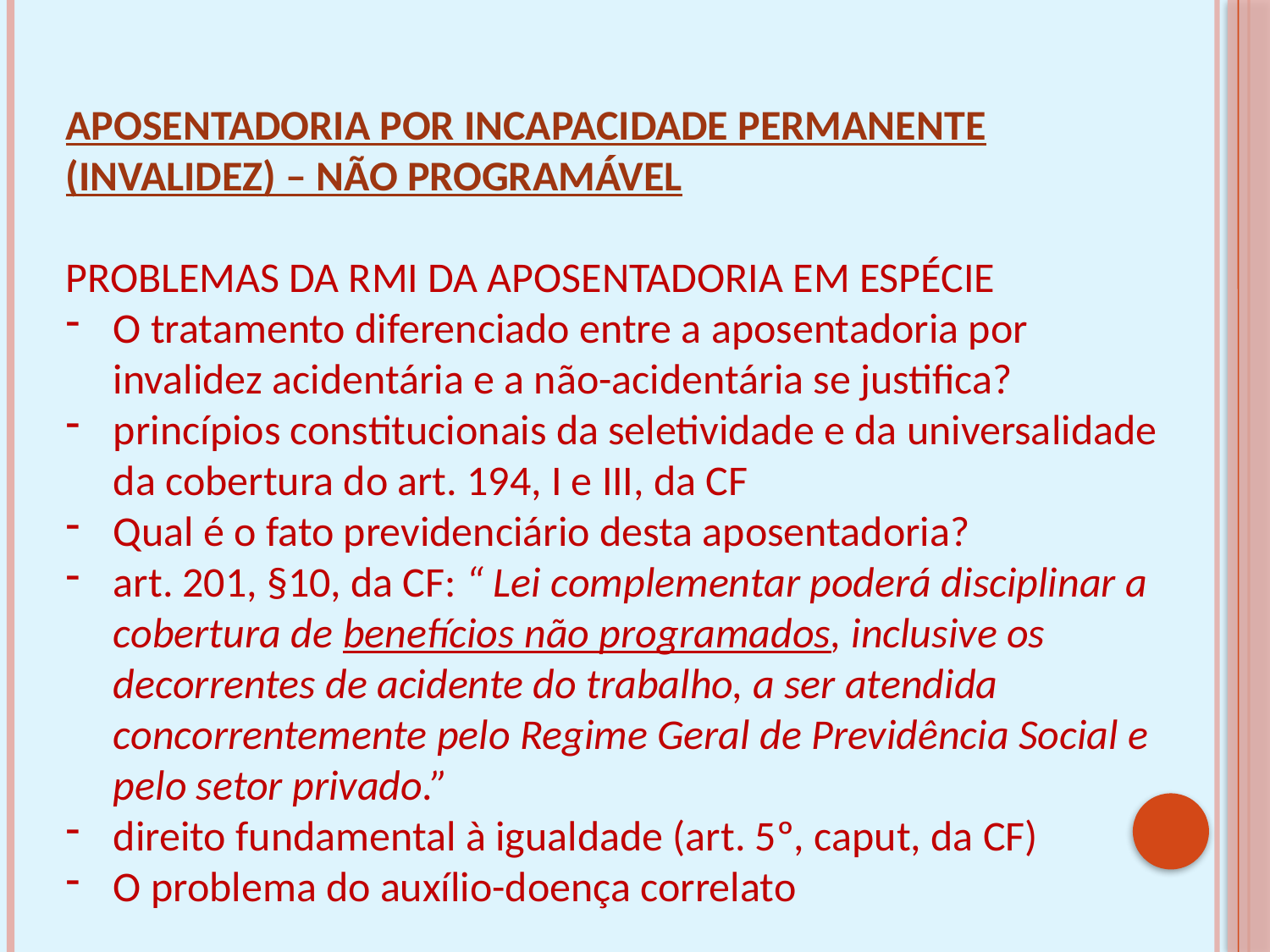

APOSENTADORIA POR INCAPACIDADE PERMANENTE (INVALIDEZ) – NÃO PROGRAMÁVEL

PROBLEMAS DA RMI DA APOSENTADORIA EM ESPÉCIE
O tratamento diferenciado entre a aposentadoria por invalidez acidentária e a não-acidentária se justifica?
princípios constitucionais da seletividade e da universalidade da cobertura do art. 194, I e III, da CF
Qual é o fato previdenciário desta aposentadoria?
art. 201, §10, da CF: “ Lei complementar poderá disciplinar a cobertura de benefícios não programados, inclusive os decorrentes de acidente do trabalho, a ser atendida concorrentemente pelo Regime Geral de Previdência Social e pelo setor privado.”
direito fundamental à igualdade (art. 5º, caput, da CF)
O problema do auxílio-doença correlato